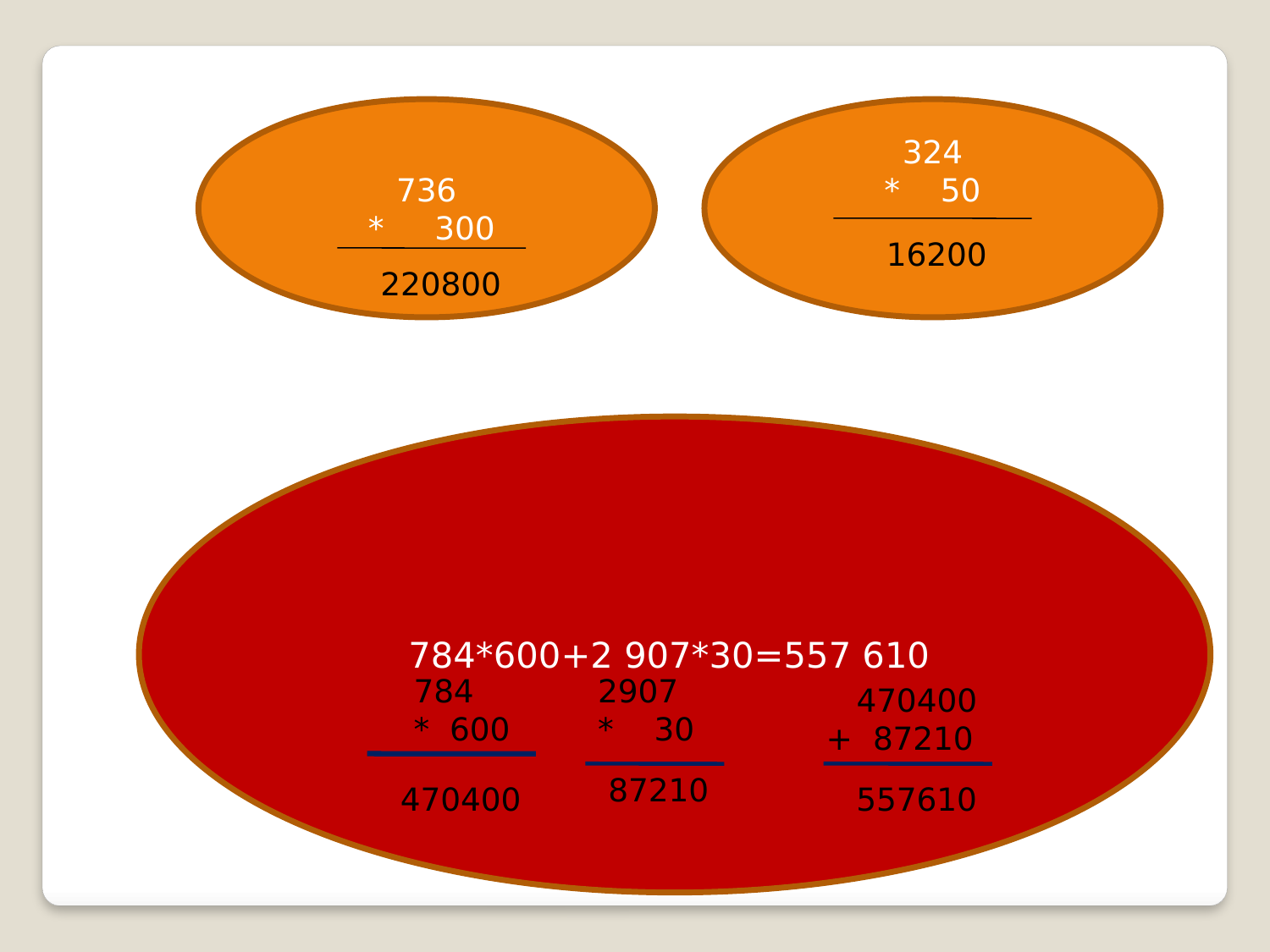

736
 *     300
324
*    50

   16200
    220800
784*600+2 907*30=557 610
784
*  600

2907
*    30
   470400
+  87210

  87210
    470400
  557610